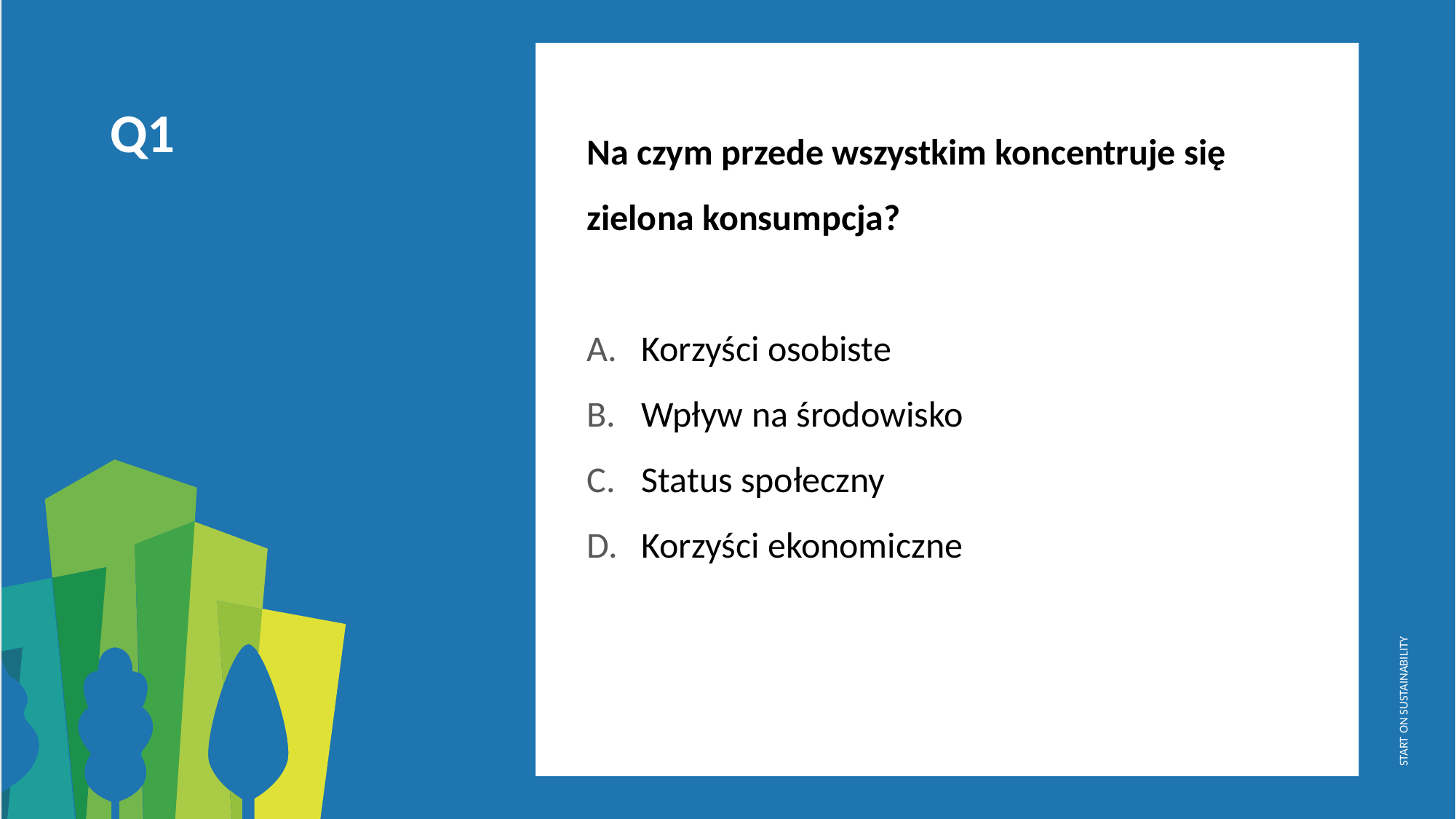

Q1
Na czym przede wszystkim koncentruje się zielona konsumpcja?

Korzyści osobiste
Wpływ na środowisko
Status społeczny
Korzyści ekonomiczne